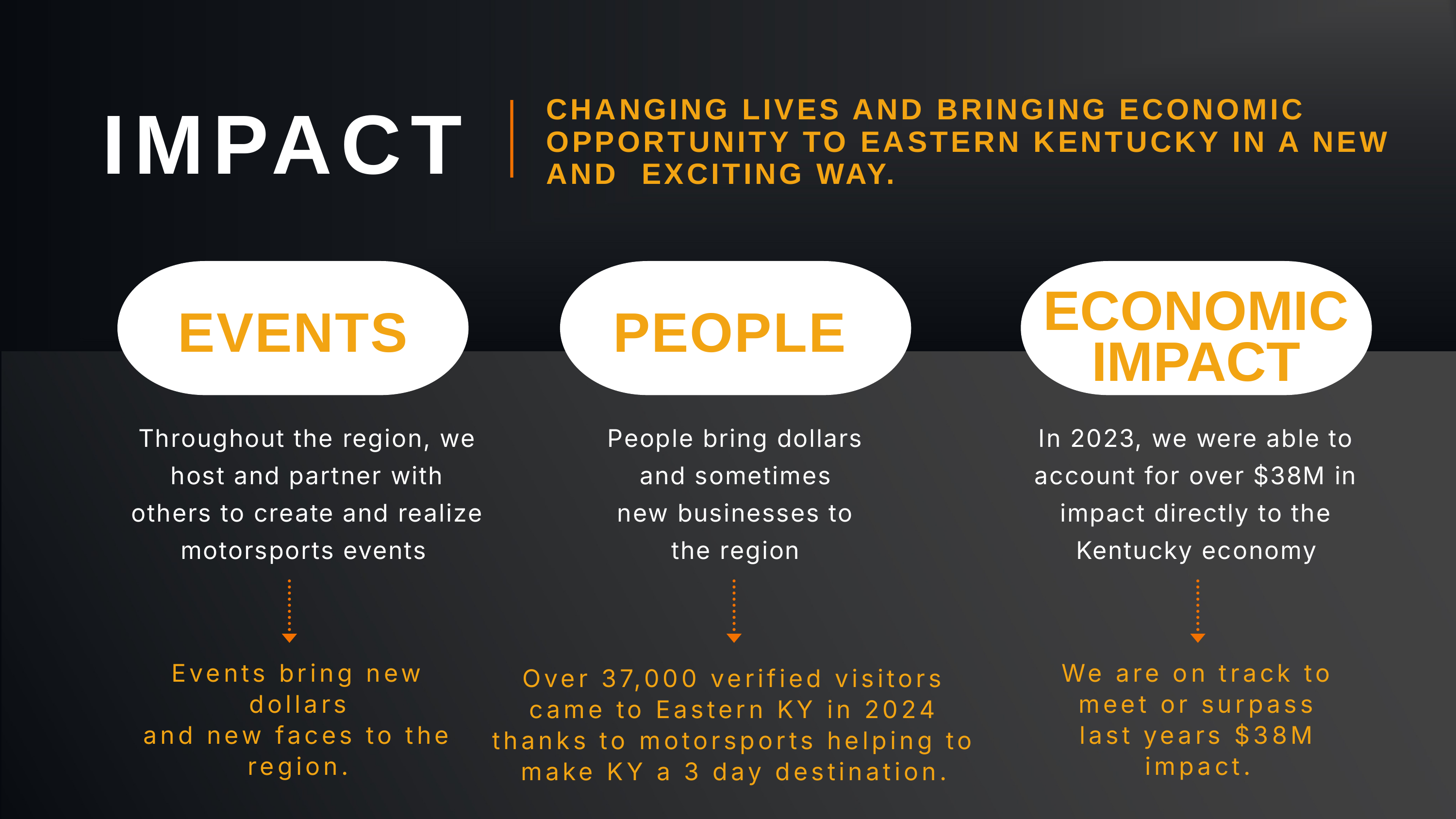

IMPACT
CHANGING LIVES AND BRINGING ECONOMIC OPPORTUNITY TO EASTERN KENTUCKY IN A NEW AND  EXCITING WAY.

ECONOMIC
IMPACT
EVENTS
PEOPLE

Throughout the region, we host and partner with others to create and realize motorsports events
People bring dollars and sometimes
new businesses to the region
In 2023, we were able to account for over $38M in impact directly to the Kentucky economy

Events bring new dollars
and new faces to the region.
We are on track to meet or surpass last years $38M impact.
Over 37,000 verified visitors came to Eastern KY in 2024 thanks to motorsports helping to make KY a 3 day destination.